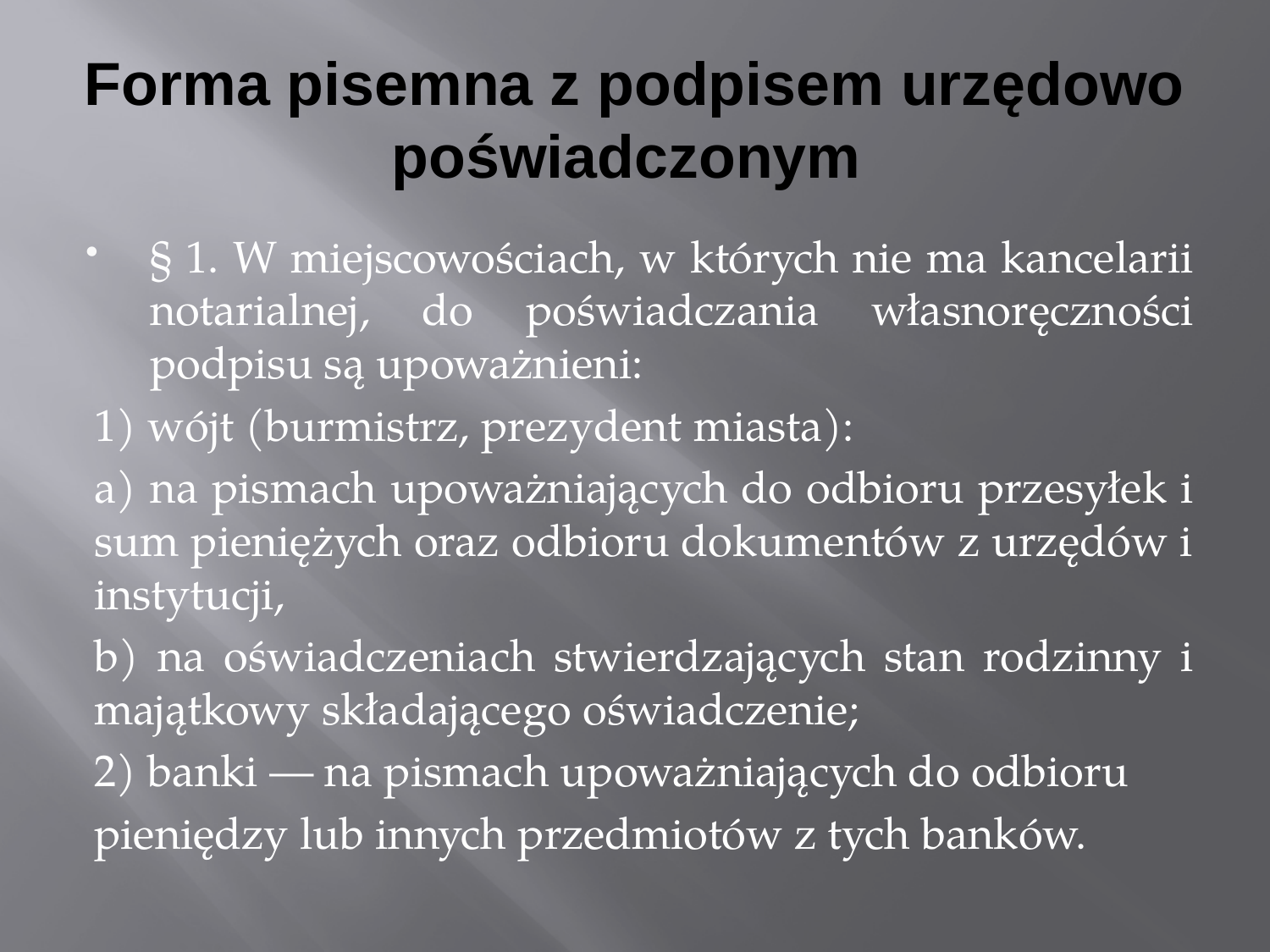

# Forma pisemna z podpisem urzędowo poświadczonym
§ 1. W miejscowościach, w których nie ma kancelarii notarialnej, do poświadczania własnoręczności podpisu są upoważnieni:
1) wójt (burmistrz, prezydent miasta):
a) na pismach upoważniających do odbioru przesyłek i sum pieniężych oraz odbioru dokumentów z urzędów i instytucji,
b) na oświadczeniach stwierdzających stan rodzinny i majątkowy składającego oświadczenie;
2) banki — na pismach upoważniających do odbioru
pieniędzy lub innych przedmiotów z tych banków.